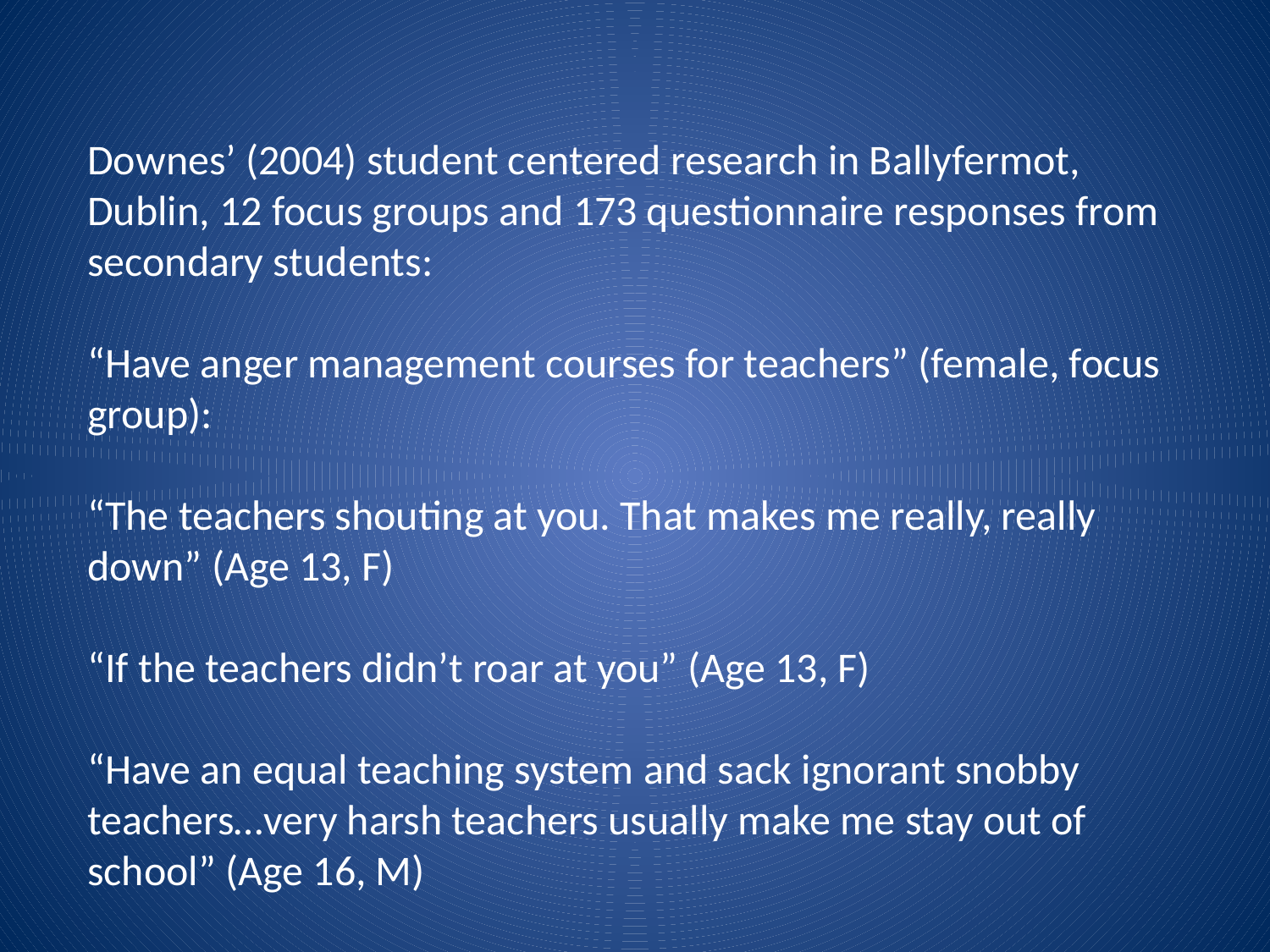

Downes’ (2004) student centered research in Ballyfermot, Dublin, 12 focus groups and 173 questionnaire responses from secondary students:

“Have anger management courses for teachers” (female, focus group):

“The teachers shouting at you. That makes me really, really down” (Age 13, F)

“If the teachers didn’t roar at you” (Age 13, F)

“Have an equal teaching system and sack ignorant snobby teachers…very harsh teachers usually make me stay out of school” (Age 16, M)